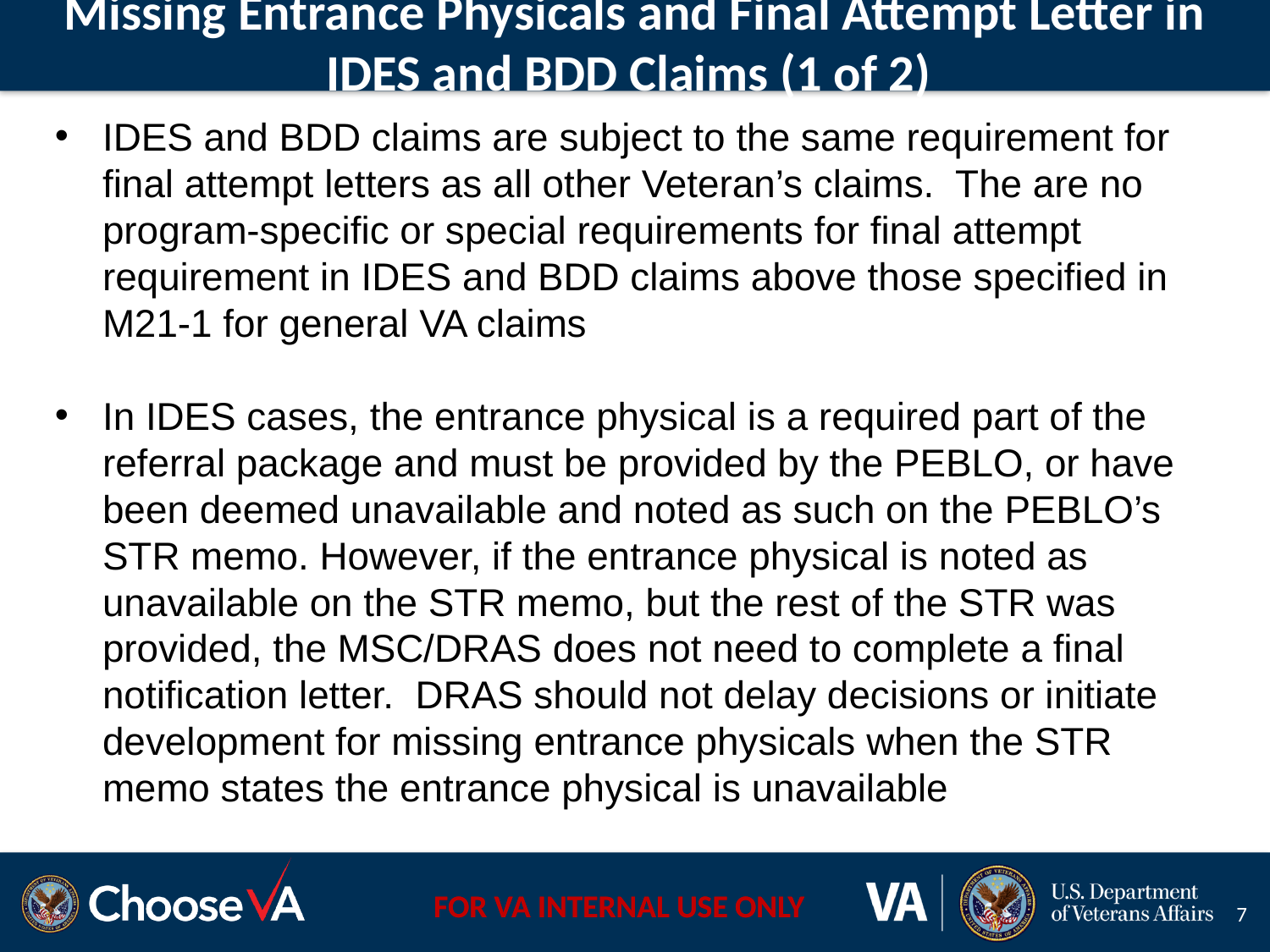

# Missing Entrance Physicals and Final Attempt Letter in IDES and BDD Claims (1 of 2)
IDES and BDD claims are subject to the same requirement for final attempt letters as all other Veteran’s claims.  The are no program-specific or special requirements for final attempt requirement in IDES and BDD claims above those specified in M21-1 for general VA claims

In IDES cases, the entrance physical is a required part of the referral package and must be provided by the PEBLO, or have been deemed unavailable and noted as such on the PEBLO’s STR memo. However, if the entrance physical is noted as unavailable on the STR memo, but the rest of the STR was provided, the MSC/DRAS does not need to complete a final notification letter.  DRAS should not delay decisions or initiate development for missing entrance physicals when the STR memo states the entrance physical is unavailable
7